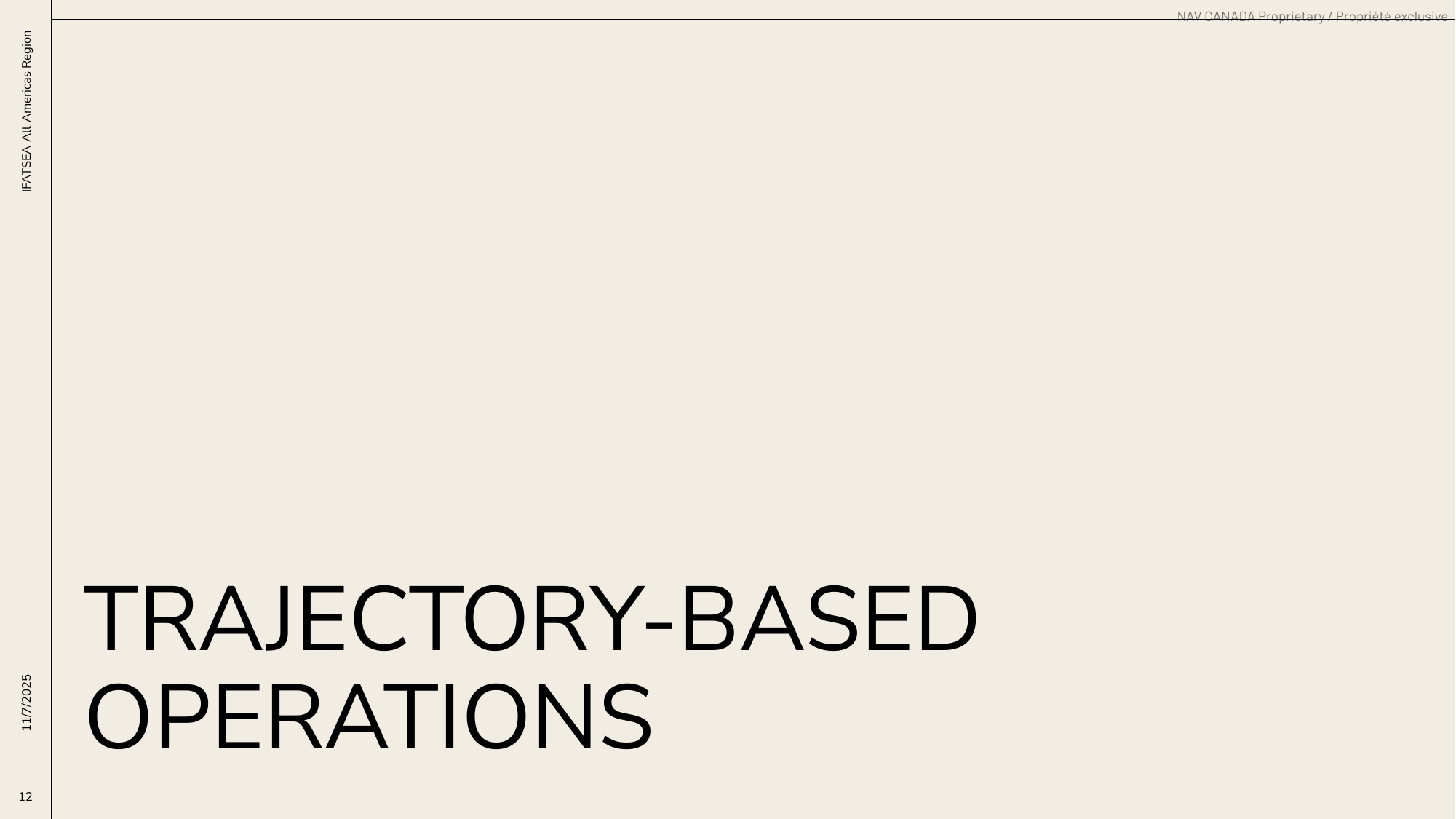

# Trajectory-Based Operations
IFATSEA All Americas Region
11/7/2025
12